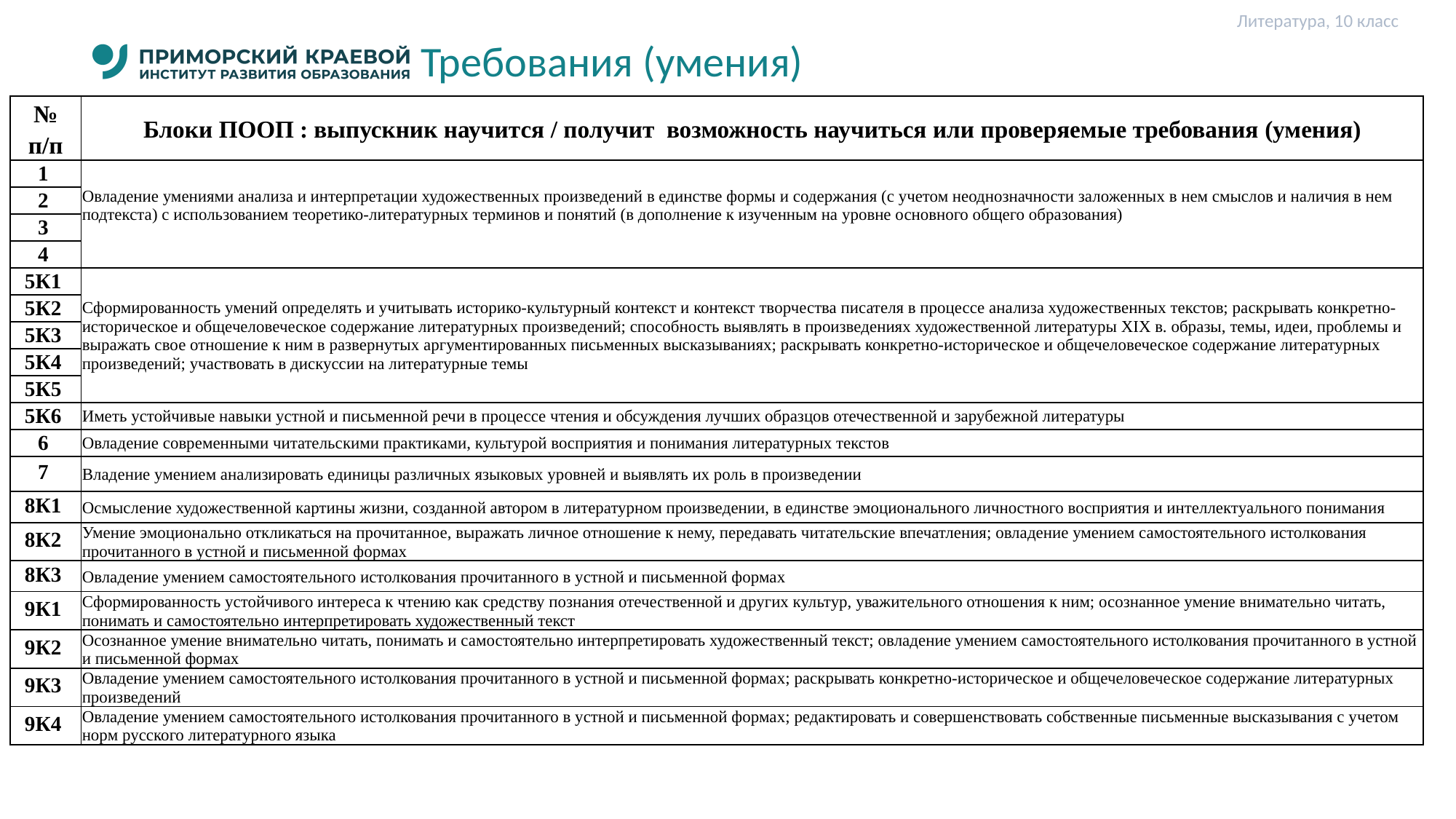

Литература, 10 класс
# Требования (умения)
| № п/п | Блоки ПООП : выпускник научится / получит возможность научиться или проверяемые требования (умения) |
| --- | --- |
| 1 | Овладение умениями анализа и интерпретации художественных произведений в единстве формы и содержания (с учетом неоднозначности заложенных в нем смыслов и наличия в нем подтекста) с использованием теоретико-литературных терминов и понятий (в дополнение к изученным на уровне основного общего образования) |
| 2 |  |
| 3 |  |
| 4 |  |
| 5К1 | Сформированность умений определять и учитывать историко-культурный контекст и контекст творчества писателя в процессе анализа художественных текстов; раскрывать конкретно-историческое и общечеловеческое содержание литературных произведений; способность выявлять в произведениях художественной литературы XIX в. образы, темы, идеи, проблемы и выражать свое отношение к ним в развернутых аргументированных письменных высказываниях; раскрывать конкретно-историческое и общечеловеческое содержание литературных произведений; участвовать в дискуссии на литературные темы |
| 5К2 |  |
| 5К3 |  |
| 5К4 |  |
| 5К5 |  |
| 5К6 | Иметь устойчивые навыки устной и письменной речи в процессе чтения и обсуждения лучших образцов отечественной и зарубежной литературы |
| 6 | Овладение современными читательскими практиками, культурой восприятия и понимания литературных текстов |
| 7 | Владение умением анализировать единицы различных языковых уровней и выявлять их роль в произведении |
| 8К1 | Осмысление художественной картины жизни, созданной автором в литературном произведении, в единстве эмоционального личностного восприятия и интеллектуального понимания |
| 8К2 | Умение эмоционально откликаться на прочитанное, выражать личное отношение к нему, передавать читательские впечатления; овладение умением самостоятельного истолкования прочитанного в устной и письменной формах |
| 8К3 | Овладение умением самостоятельного истолкования прочитанного в устной и письменной формах |
| 9К1 | Сформированность устойчивого интереса к чтению как средству познания отечественной и других культур, уважительного отношения к ним; осознанное умение внимательно читать, понимать и самостоятельно интерпретировать художественный текст |
| 9К2 | Осознанное умение внимательно читать, понимать и самостоятельно интерпретировать художественный текст; овладение умением самостоятельного истолкования прочитанного в устной и письменной формах |
| 9К3 | Овладение умением самостоятельного истолкования прочитанного в устной и письменной формах; раскрывать конкретно-историческое и общечеловеческое содержание литературных произведений |
| 9К4 | Овладение умением самостоятельного истолкования прочитанного в устной и письменной формах; редактировать и совершенствовать собственные письменные высказывания с учетом норм русского литературного языка |